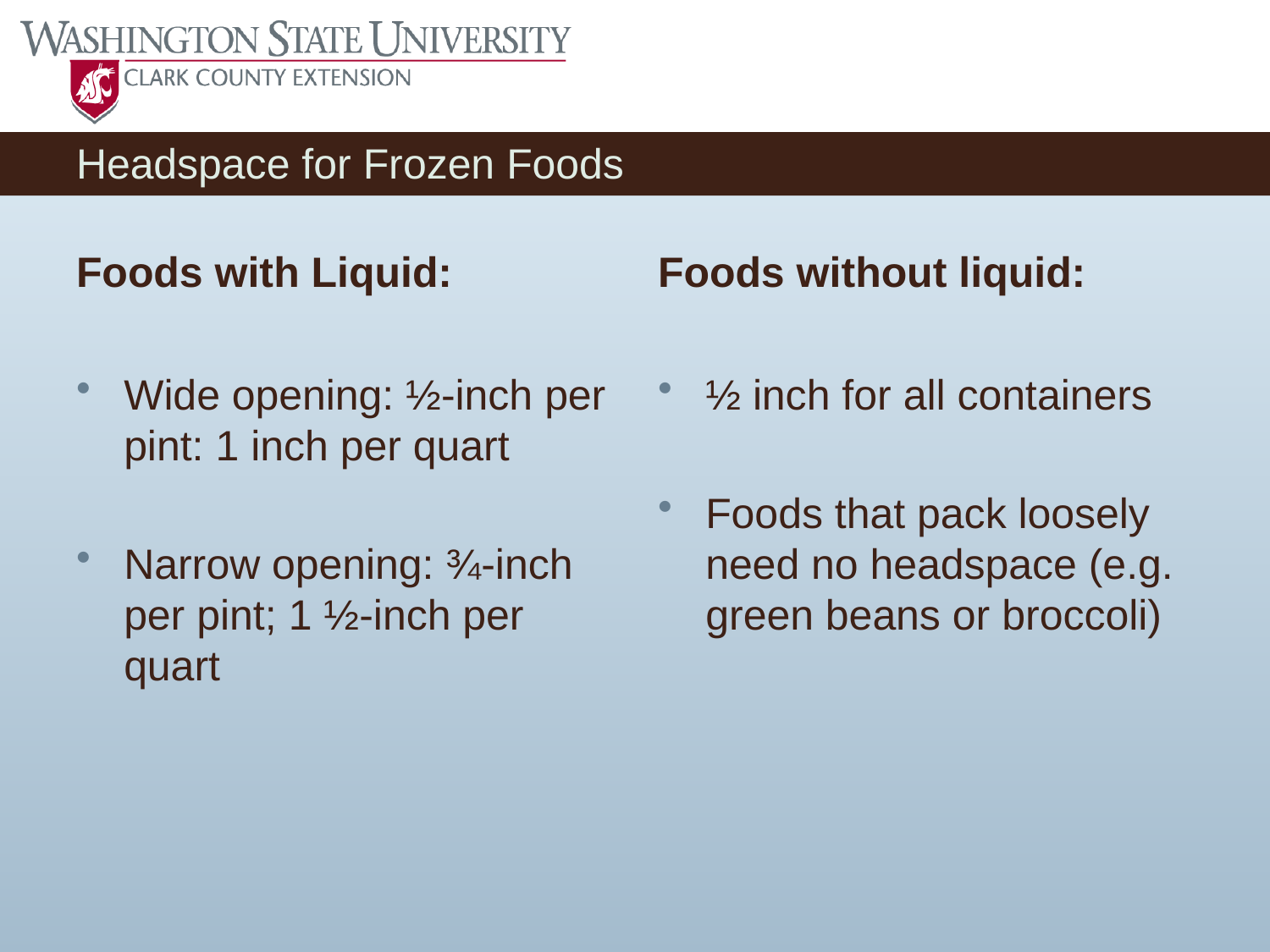

# Headspace for Frozen Foods
Foods with Liquid:
Foods without liquid:

Wide opening: ½-inch per pint: 1 inch per quart

Narrow opening: ¾-inch per pint; 1 ½-inch per quart

½ inch for all containers

Foods that pack loosely need no headspace (e.g. green beans or broccoli)